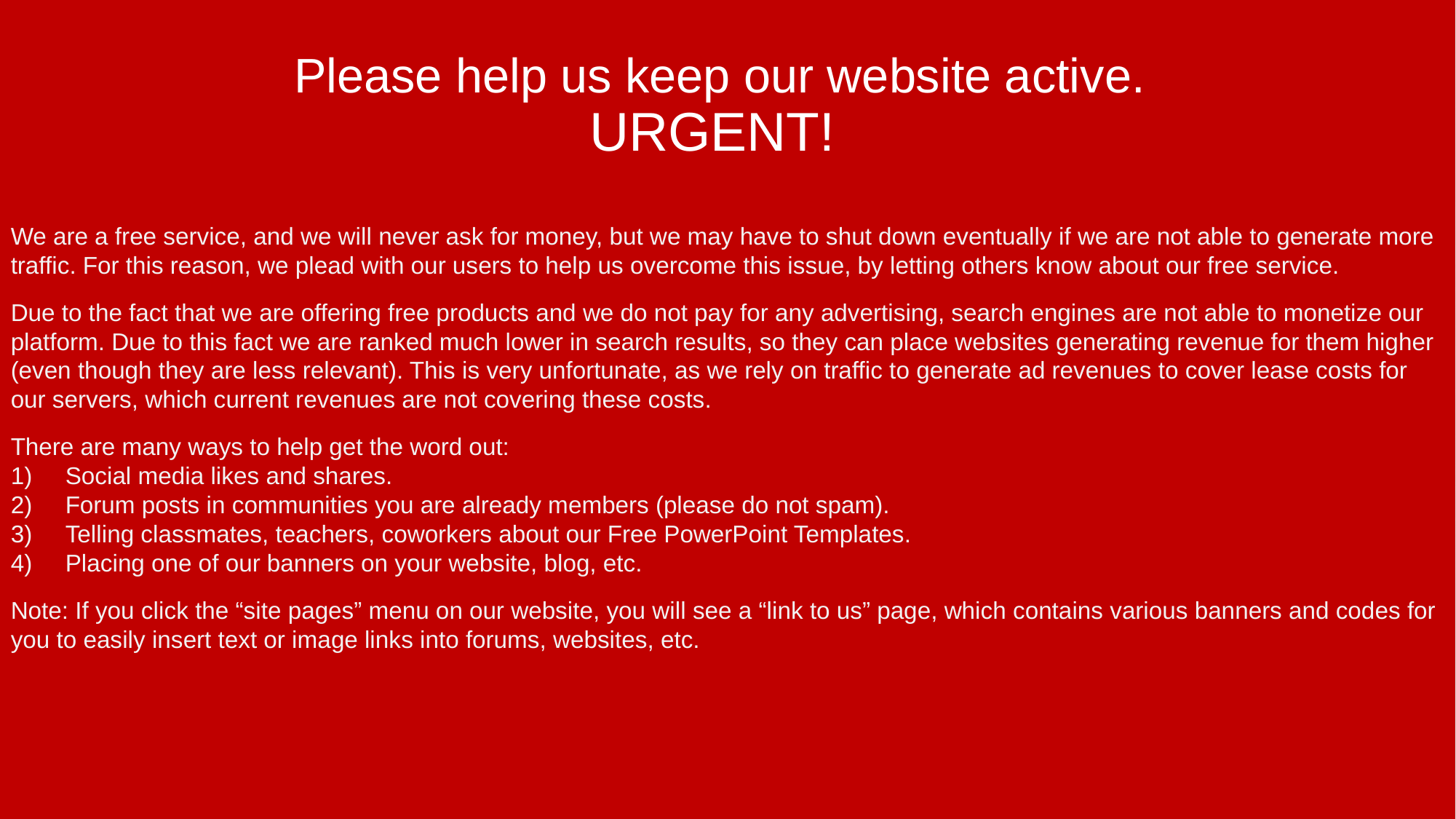

We are a free service, and we will never ask for money, but we may have to shut down eventually if we are not able to generate more traffic. For this reason, we plead with our users to help us overcome this issue, by letting others know about our free service.

Due to the fact that we are offering free products and we do not pay for any advertising, search engines are not able to monetize our platform. Due to this fact we are ranked much lower in search results, so they can place websites generating revenue for them higher (even though they are less relevant). This is very unfortunate, as we rely on traffic to generate ad revenues to cover lease costs for our servers, which current revenues are not covering these costs.

There are many ways to help get the word out:
Social media likes and shares.
Forum posts in communities you are already members (please do not spam).
Telling classmates, teachers, coworkers about our Free PowerPoint Templates.
Placing one of our banners on your website, blog, etc.

Note: If you click the “site pages” menu on our website, you will see a “link to us” page, which contains various banners and codes for you to easily insert text or image links into forums, websites, etc.

Please help us keep our website active. URGENT!